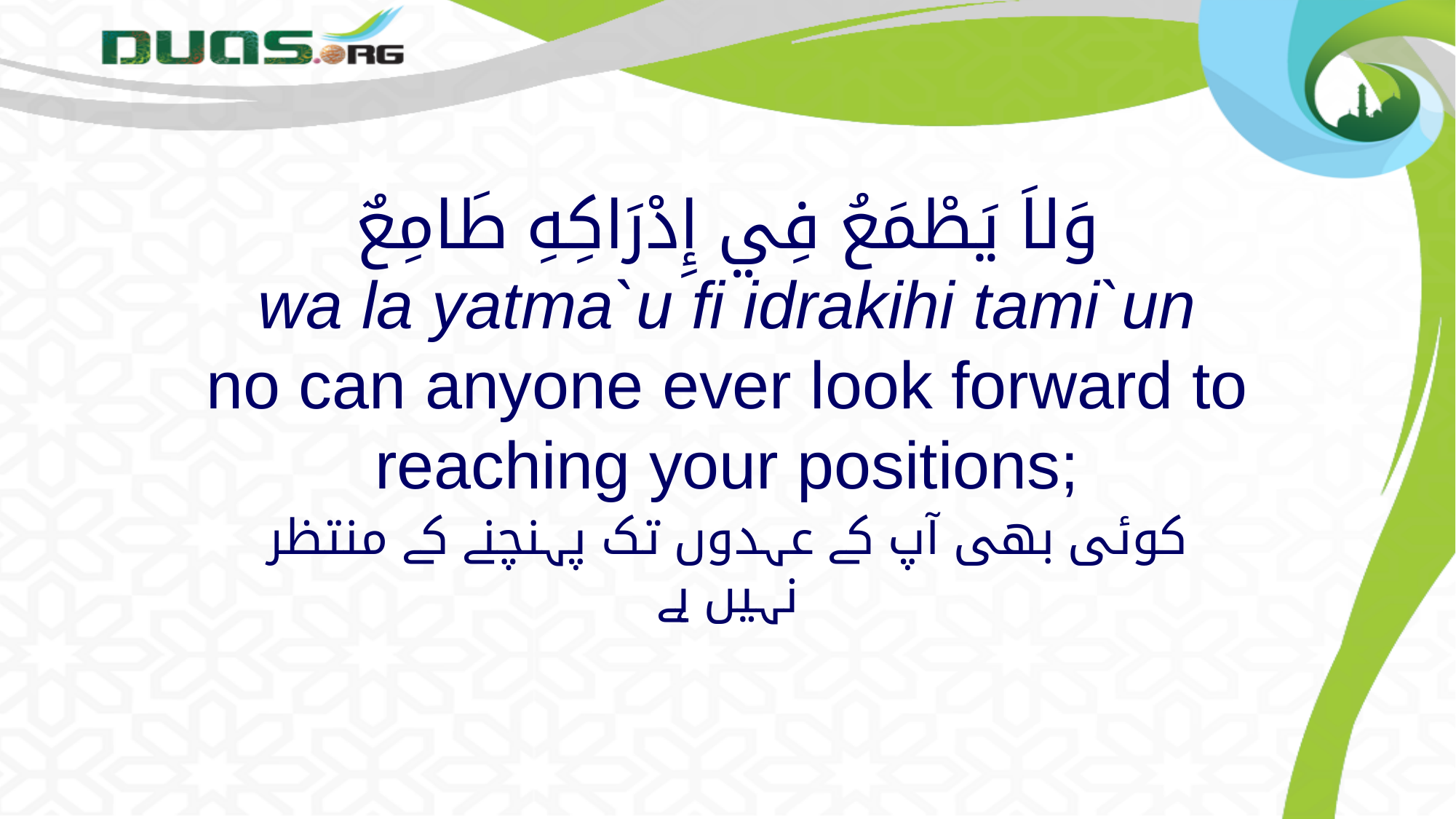

# وَلاَ يَطْمَعُ فِي إِدْرَاكِهِ طَامِعٌ wa la yatma`u fi idrakihi tami`un no can anyone ever look forward to reaching your positions;
کوئی بھی آپ کے عہدوں تک پہنچنے کے منتظر نہیں ہے